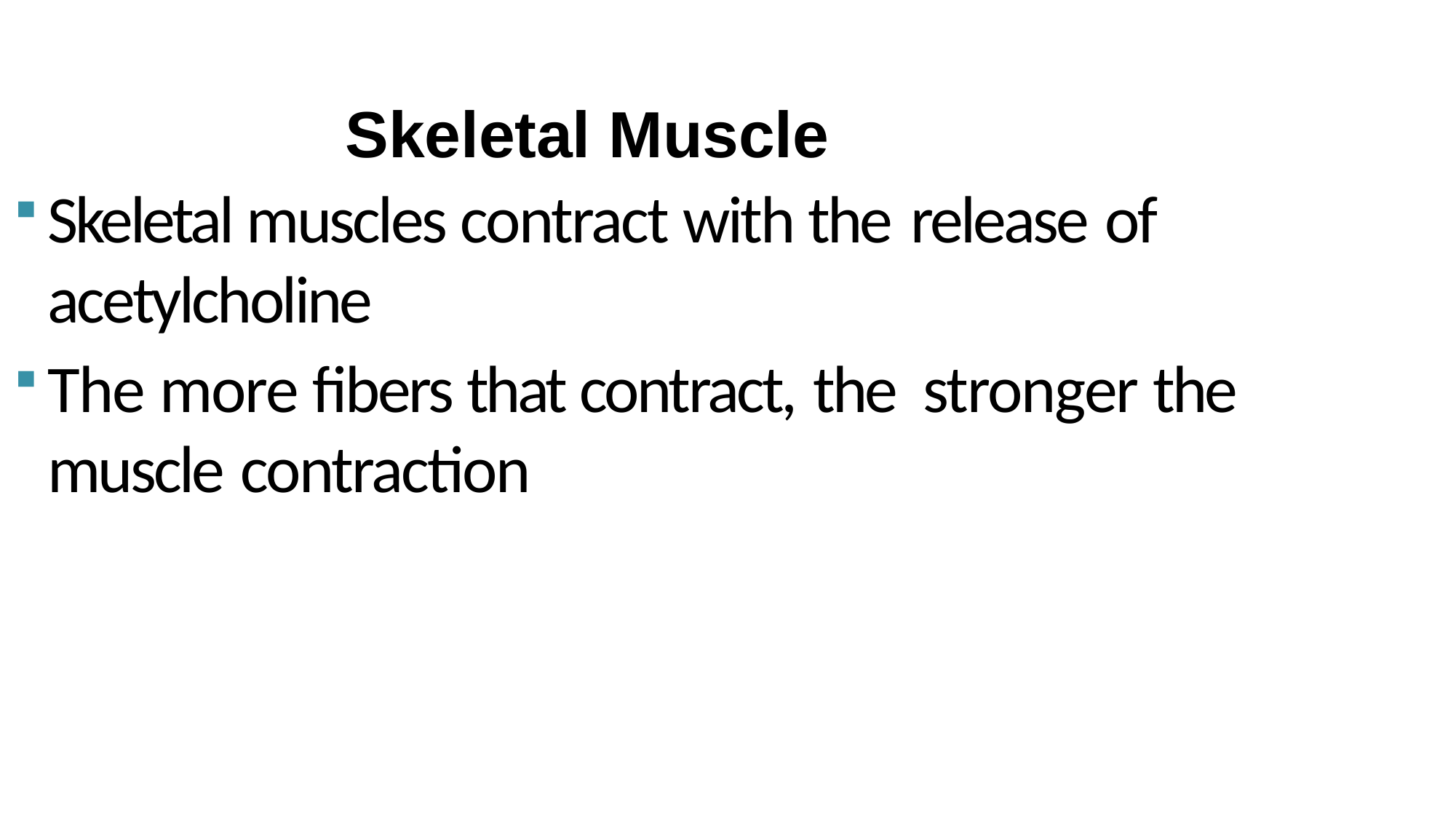

# Skeletal Muscle
Skeletal muscles contract with the release of acetylcholine
The more fibers that contract, the  stronger the muscle contraction